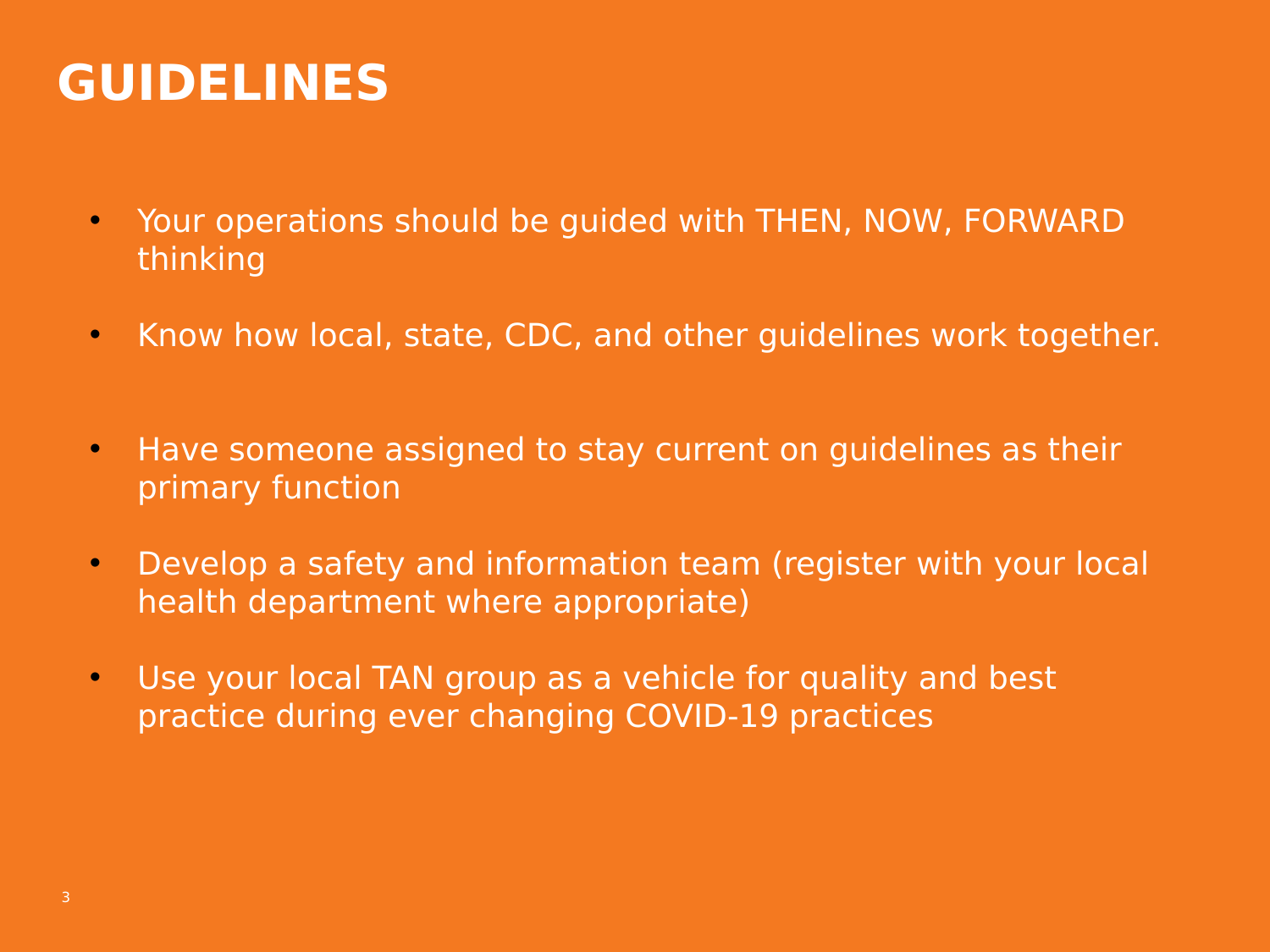

# GUIDELINES

Your operations should be guided with THEN, NOW, FORWARD thinking

Know how local, state, CDC, and other guidelines work together.

Have someone assigned to stay current on guidelines as their primary function

Develop a safety and information team (register with your local health department where appropriate)

Use your local TAN group as a vehicle for quality and best practice during ever changing COVID-19 practices
3